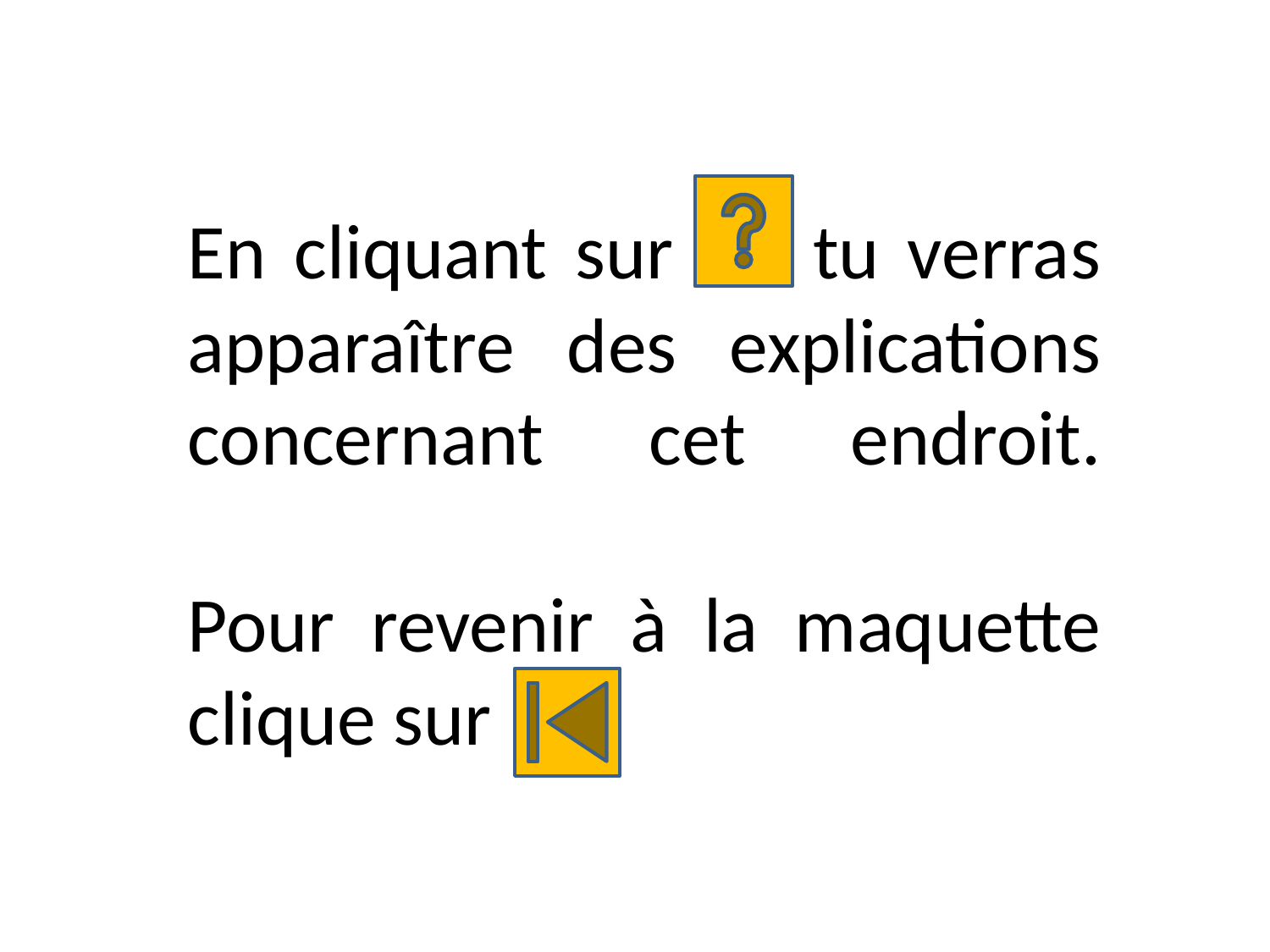

# En cliquant sur     tu verras apparaître des explications concernant cet endroit. Pour revenir à la maquette clique sur